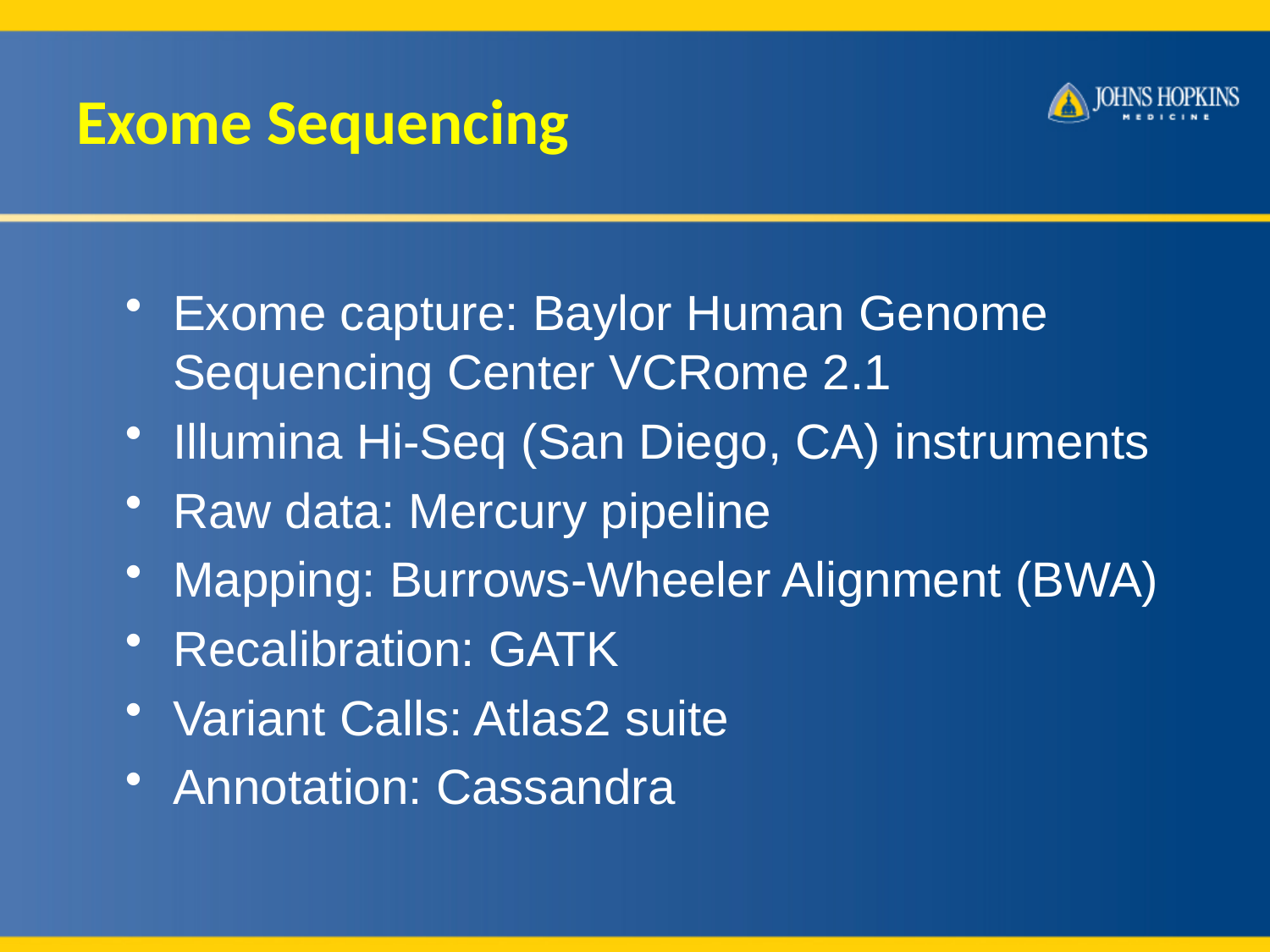

Exome Sequencing
Exome capture: Baylor Human Genome Sequencing Center VCRome 2.1
Illumina Hi-Seq (San Diego, CA) instruments
Raw data: Mercury pipeline
Mapping: Burrows-Wheeler Alignment (BWA)
Recalibration: GATK
Variant Calls: Atlas2 suite
Annotation: Cassandra